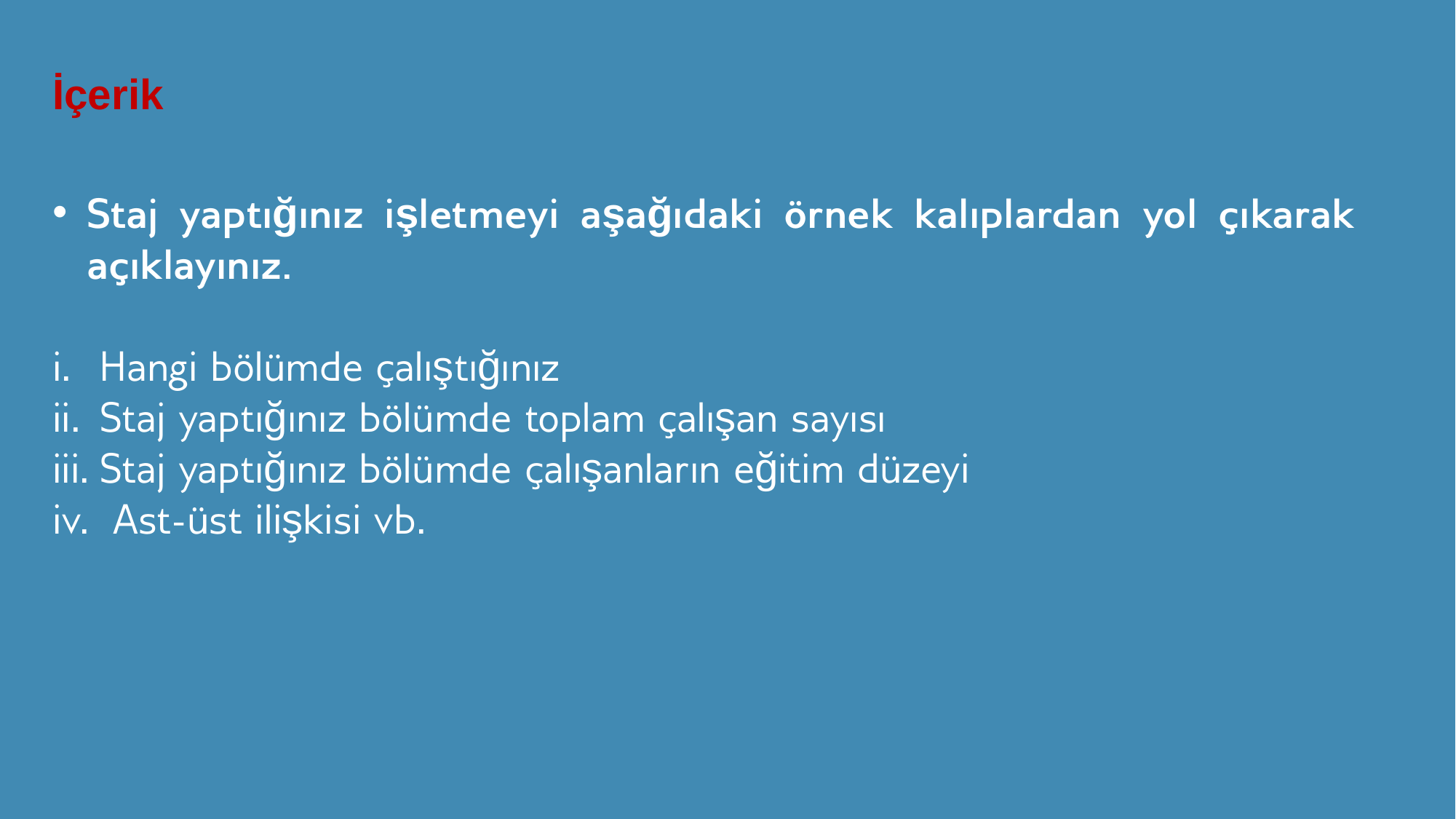

İçerik

Staj yaptığınız işletmeyi aşağıdaki örnek kalıplardan yol çıkarak açıklayınız.

Hangi bölümde çalıştığınız
Staj yaptığınız bölümde toplam çalışan sayısı
Staj yaptığınız bölümde çalışanların eğitim düzeyi
 Ast-üst ilişkisi vb.